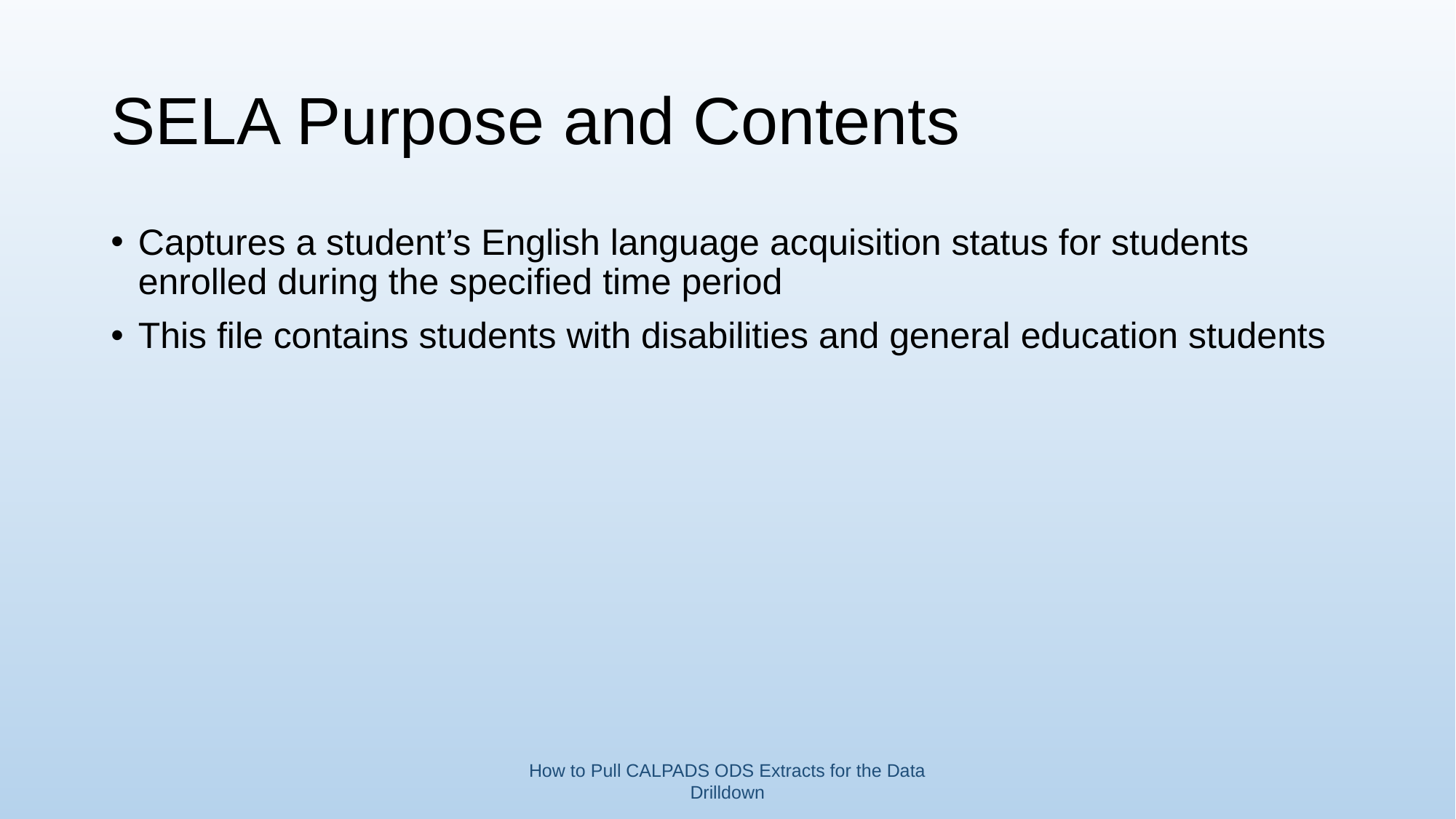

# SELA Purpose and Contents
Captures a student’s English language acquisition status for students enrolled during the specified time period
This file contains students with disabilities and general education students

How to Pull CALPADS ODS Extracts for the Data Drilldown